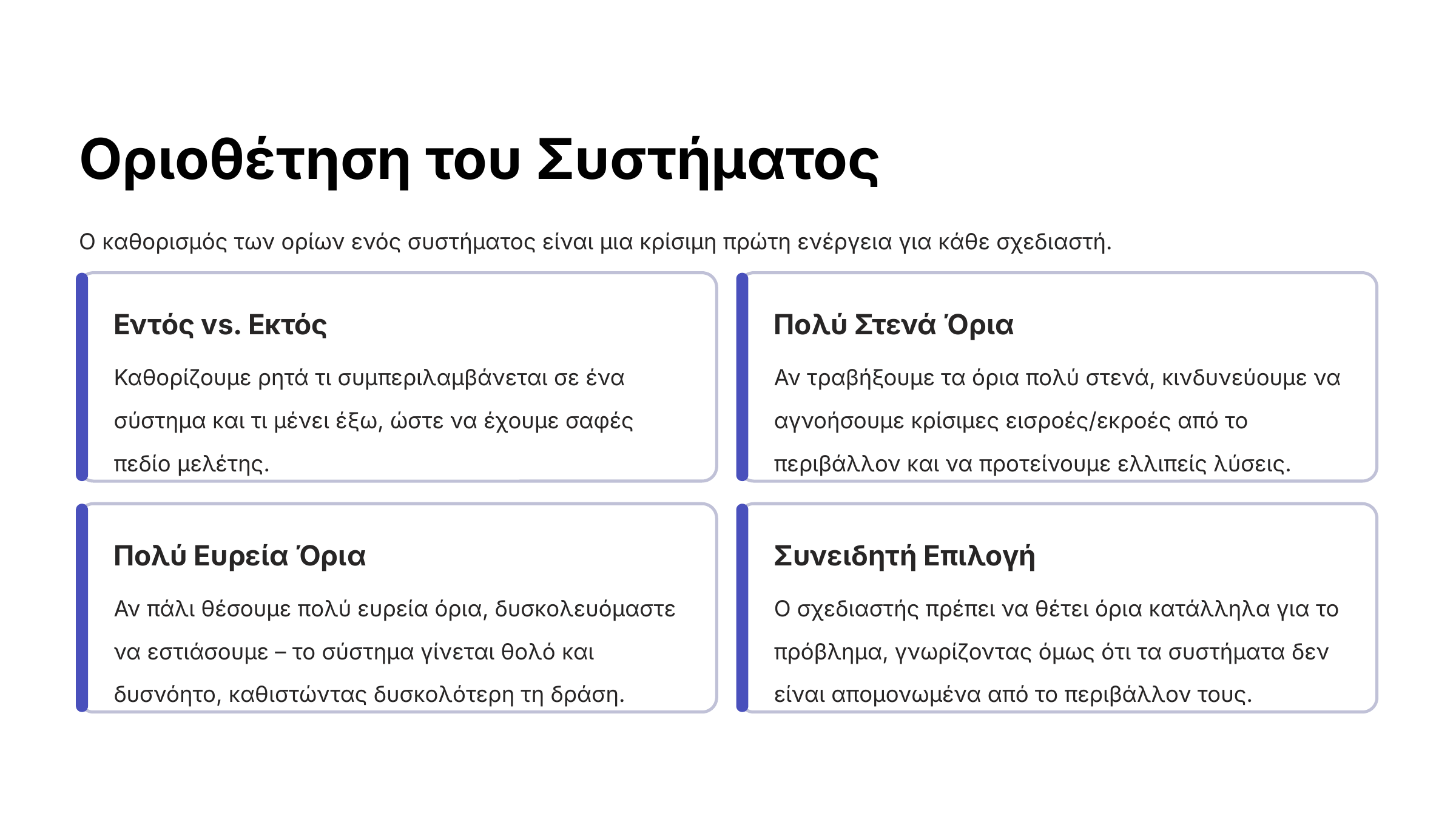

Οριοθέτηση του Συστήματος
Ο καθορισμός των ορίων ενός συστήματος είναι μια κρίσιμη πρώτη ενέργεια για κάθε σχεδιαστή.

Εντός vs. Εκτός
Πολύ Στενά Όρια
Καθορίζουμε ρητά τι συμπεριλαμβάνεται σε ένα σύστημα και τι μένει έξω, ώστε να έχουμε σαφές πεδίο μελέτης.
Αν τραβήξουμε τα όρια πολύ στενά, κινδυνεύουμε να αγνοήσουμε κρίσιμες εισροές/εκροές από το περιβάλλον και να προτείνουμε ελλιπείς λύσεις.

Πολύ Ευρεία Όρια
Συνειδητή Επιλογή
Ο σχεδιαστής πρέπει να θέτει όρια κατάλληλα για το πρόβλημα, γνωρίζοντας όμως ότι τα συστήματα δεν είναι απομονωμένα από το περιβάλλον τους.
Αν πάλι θέσουμε πολύ ευρεία όρια, δυσκολευόμαστε να εστιάσουμε – το σύστημα γίνεται θολό και δυσνόητο, καθιστώντας δυσκολότερη τη δράση.